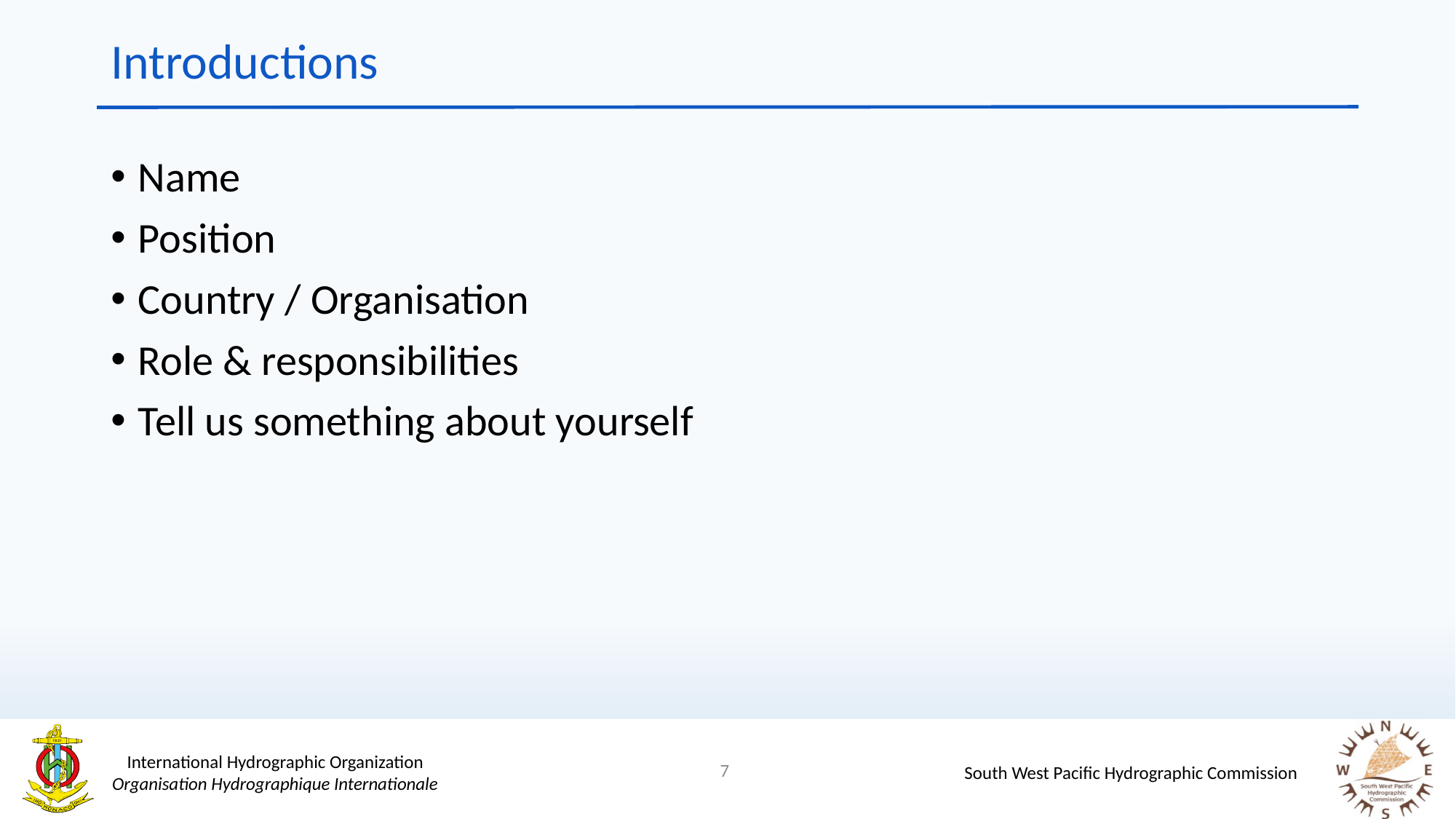

# Introductions
Name
Position
Country / Organisation
Role & responsibilities
Tell us something about yourself
7